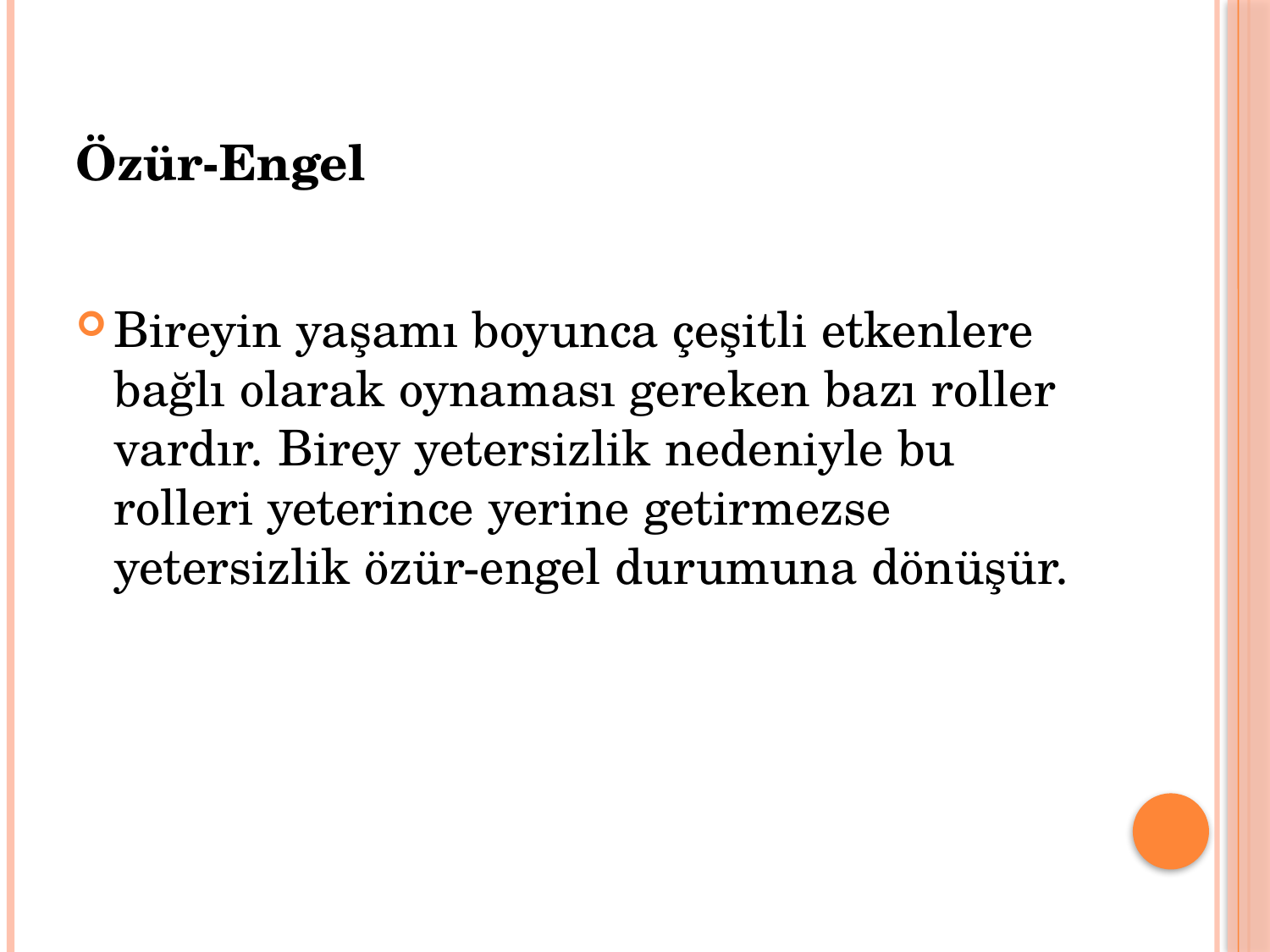

# Özür-Engel

Bireyin yaşamı boyunca çeşitli etkenlere bağlı olarak oynaması gereken bazı roller vardır. Birey yetersizlik nedeniyle bu rolleri yeterince yerine getirmezse yetersizlik özür-engel durumuna dönüşür.